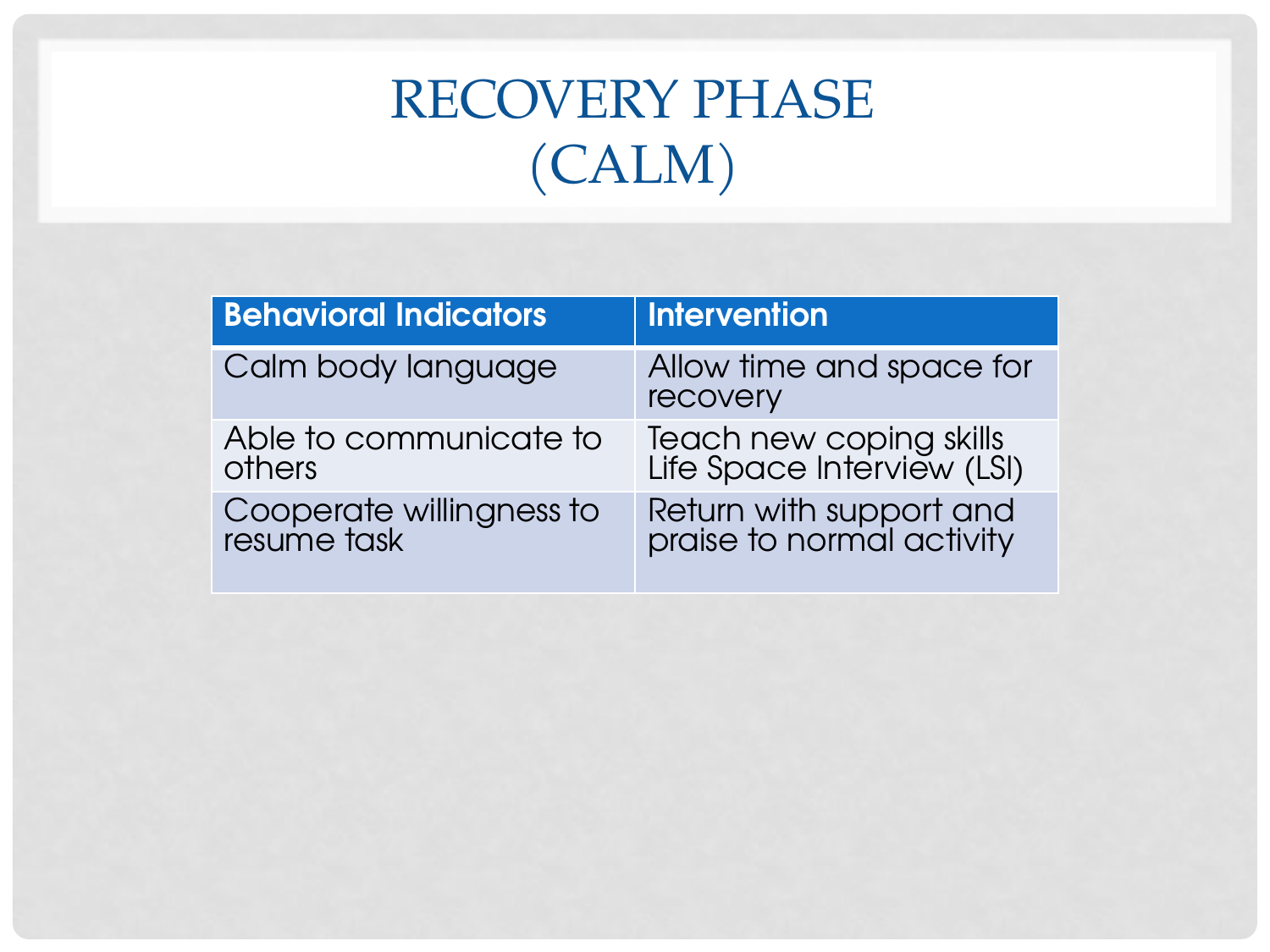

# Recovery Phase (calm)

| Behavioral Indicators | Intervention |
| --- | --- |
| Calm body language | Allow time and space for recovery |
| Able to communicate to others | Teach new coping skills Life Space Interview (LSI) |
| Cooperate willingness to resume task | Return with support and praise to normal activity |